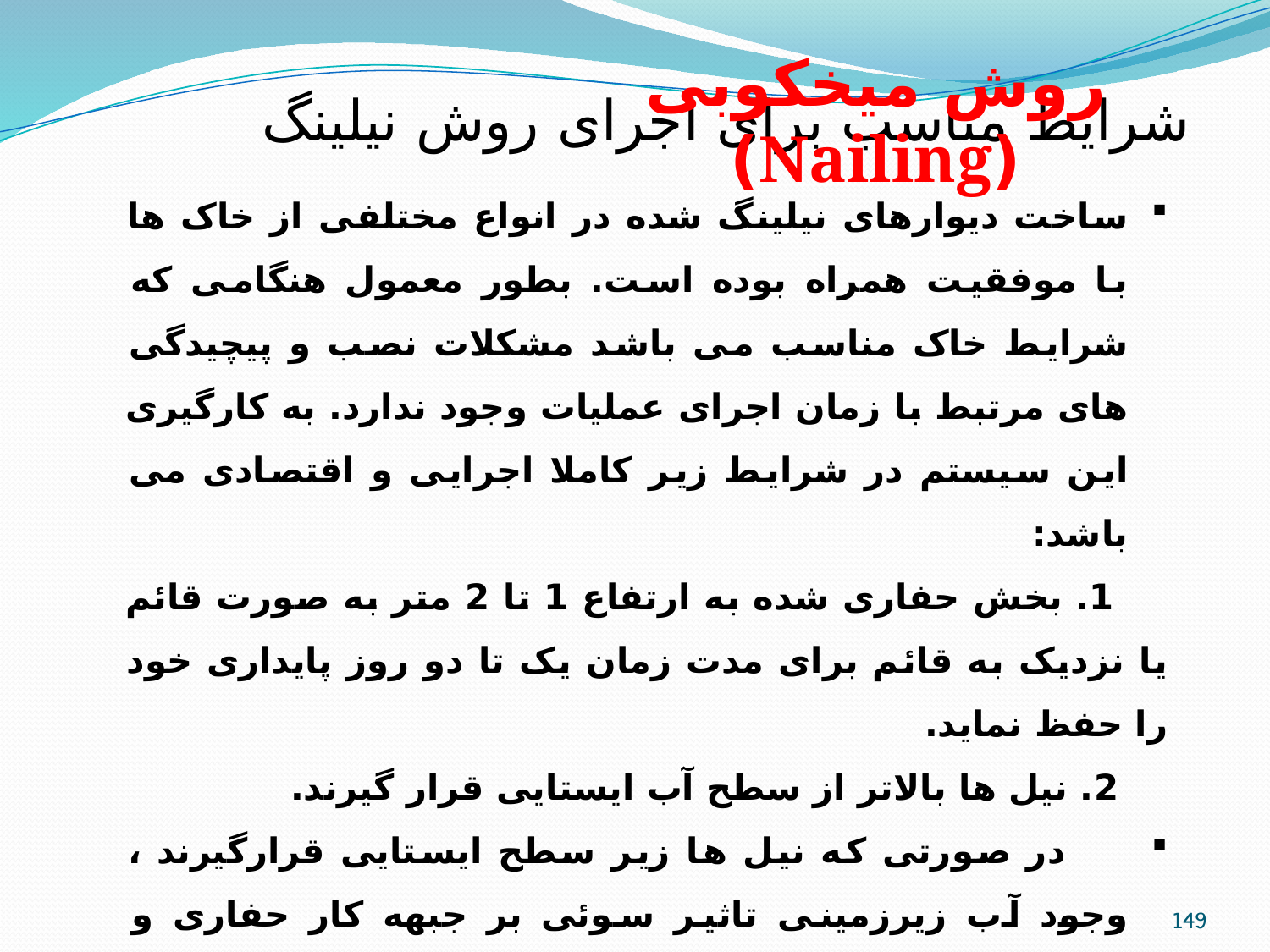

روش میخکوبی (Nailing)
شرایط مناسب برای اجرای روش نیلینگ
ساخت دیوارهای نیلینگ شده در انواع مختلفی از خاک ها با موفقیت همراه بوده است. بطور معمول هنگامی که شرایط خاک مناسب می باشد مشکلات نصب و پیچیدگی های مرتبط با زمان اجرای عملیات وجود ندارد. به کارگیری این سیستم در شرایط زیر کاملا اجرایی و اقتصادی می باشد:
    1. بخش حفاری شده به ارتفاع 1 تا 2 متر به صورت قائم یا نزدیک به قائم برای مدت زمان یک تا دو روز پایداری خود را حفظ نماید.
    2. نیل ها بالاتر از سطح آب ایستایی قرار گیرند.
    در صورتی که نیل ها زیر سطح ایستایی قرارگیرند ، وجود آب زیرزمینی تاثیر سوئی بر جبهه کار حفاری و قدرت چسبندگی بین دوغاب و پیرامون آن نداشته باشد و در طولانی مدت بر پایداری دیوار نیلینگ شده تاثیری نگذارد(برای مثال، خواص شیمیایی خاک موجب افزایش فرسودگی نشود.) و...
149